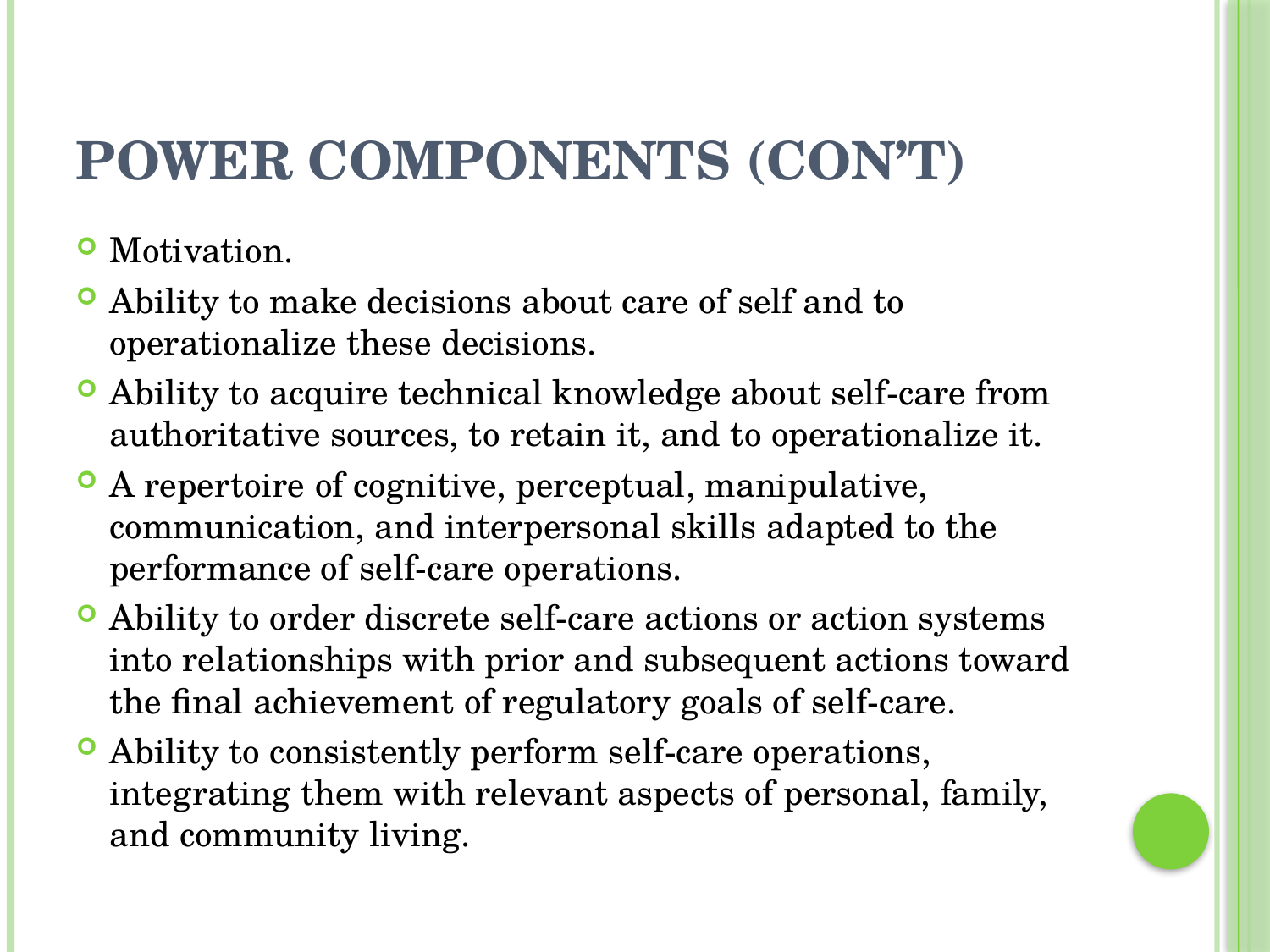

# Power Components (Con’t)
Motivation.
Ability to make decisions about care of self and to operationalize these decisions.
Ability to acquire technical knowledge about self-care from authoritative sources, to retain it, and to operationalize it.
A repertoire of cognitive, perceptual, manipulative, communication, and interpersonal skills adapted to the performance of self-care operations.
Ability to order discrete self-care actions or action systems into relationships with prior and subsequent actions toward the final achievement of regulatory goals of self-care.
Ability to consistently perform self-care operations, integrating them with relevant aspects of personal, family, and community living.